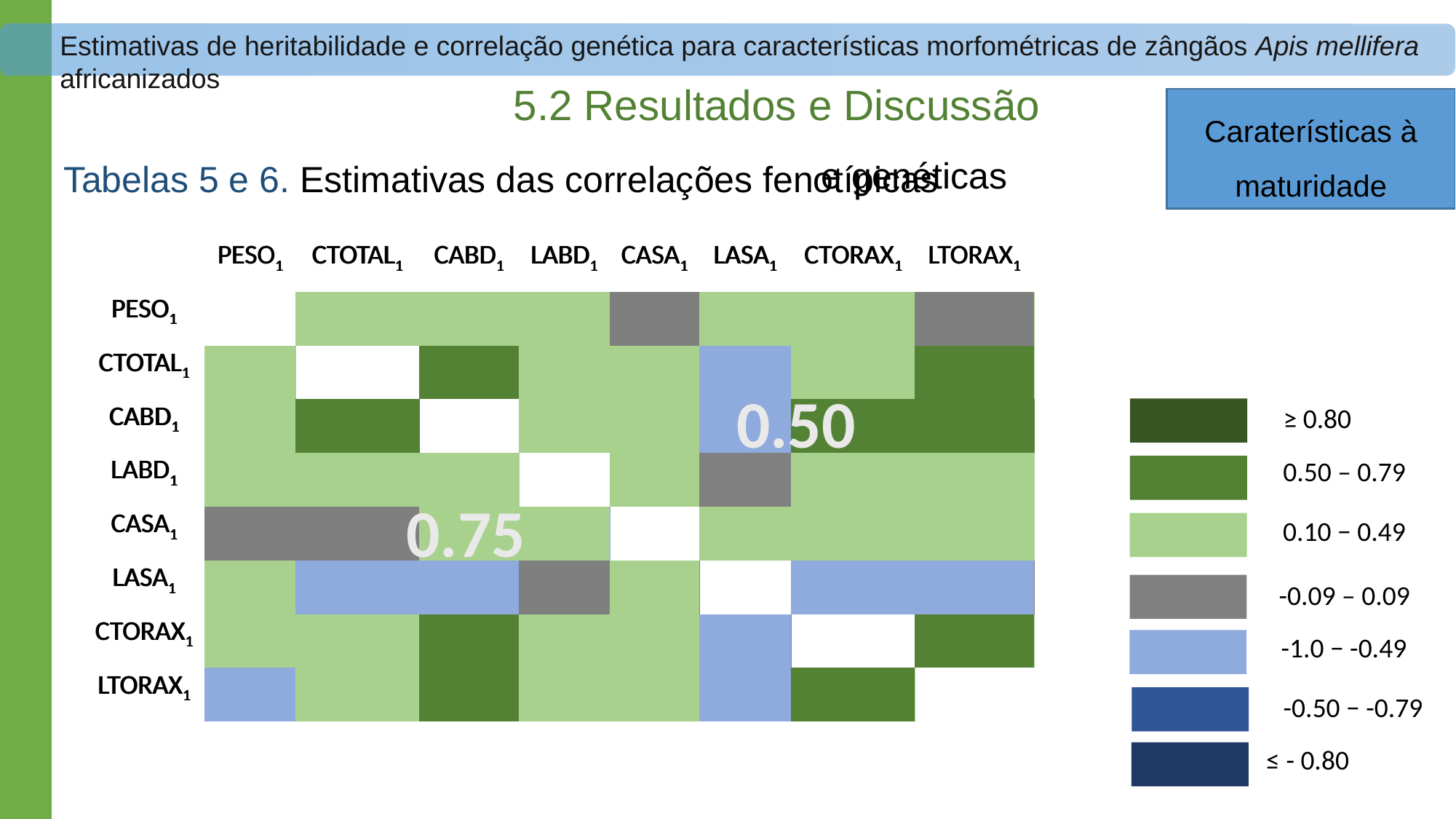

# 5.2 Resultados e Discussão
Estimativas de heritabilidade e correlação genética para características morfométricas de zângãos Apis mellifera africanizados
Caraterísticas à maturidade
Tabelas 5 e 6. Estimativas das correlações fenotípicas
e genéticas
|  | PESO1 | CTOTAL1 | CABD1 | LABD1 | CASA1 | LASA1 | CTORAX1 | LTORAX1 |
| --- | --- | --- | --- | --- | --- | --- | --- | --- |
| PESO1 |  |  |  |  |  |  |  |  |
| CTOTAL1 |  |  |  |  |  |  |  |  |
| CABD1 |  |  |  |  |  |  |  |  |
| LABD1 |  |  |  |  |  |  |  |  |
| CASA1 |  |  |  |  |  |  |  |  |
| LASA1 |  |  |  |  |  |  |  |  |
| CTORAX1 |  |  |  |  |  |  |  |  |
| LTORAX1 |  |  |  |  |  |  |  |  |
|  | PESO1 | CTOTAL1 | CABD1 | LABD1 | CASA1 | LASA1 | CTORAX1 | LTORAX1 |
| --- | --- | --- | --- | --- | --- | --- | --- | --- |
| PESO1 |  |  |  |  |  |  |  |  |
| CTOTAL1 |  |  |  |  |  |  |  |  |
| CABD1 |  |  |  |  |  |  |  |  |
| LABD1 |  |  |  |  |  |  |  |  |
| CASA1 |  |  |  |  |  |  |  |  |
| LASA1 |  |  |  |  |  |  |  |  |
| CTORAX1 |  |  |  |  |  |  |  |  |
| LTORAX1 |  |  |  |  |  |  |  |  |
0.50
≥ 0.80

0.50 – 0.79

0.75
0.10 − 0.49

-0.09 – 0.09

-1.0 − -0.49

-0.50 − -0.79

≤ - 0.80